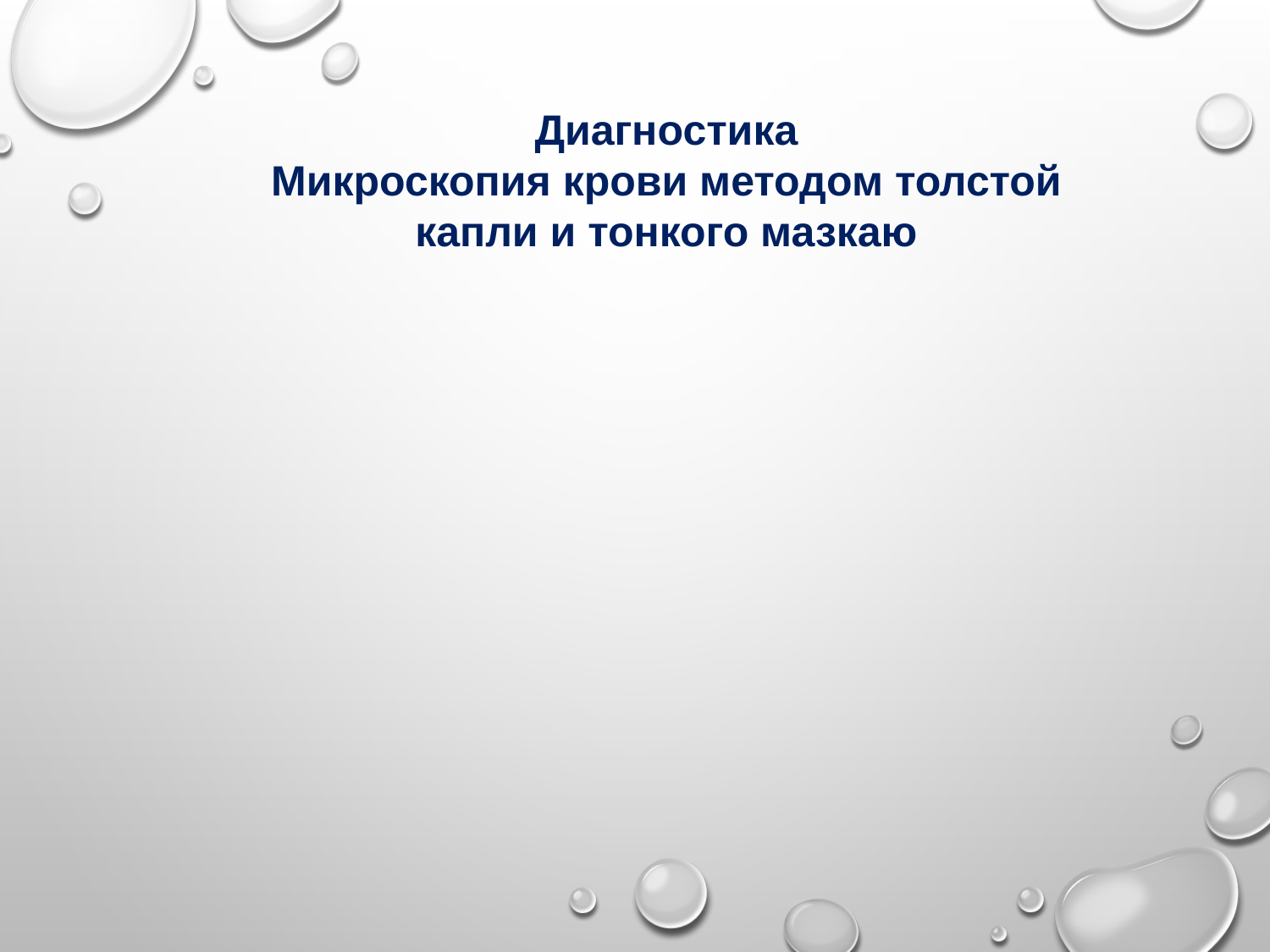

Диагностика
Микроскопия крови методом толстой капли и тонкого мазкаю

### Chart: Титр антител

| Category |
|---|